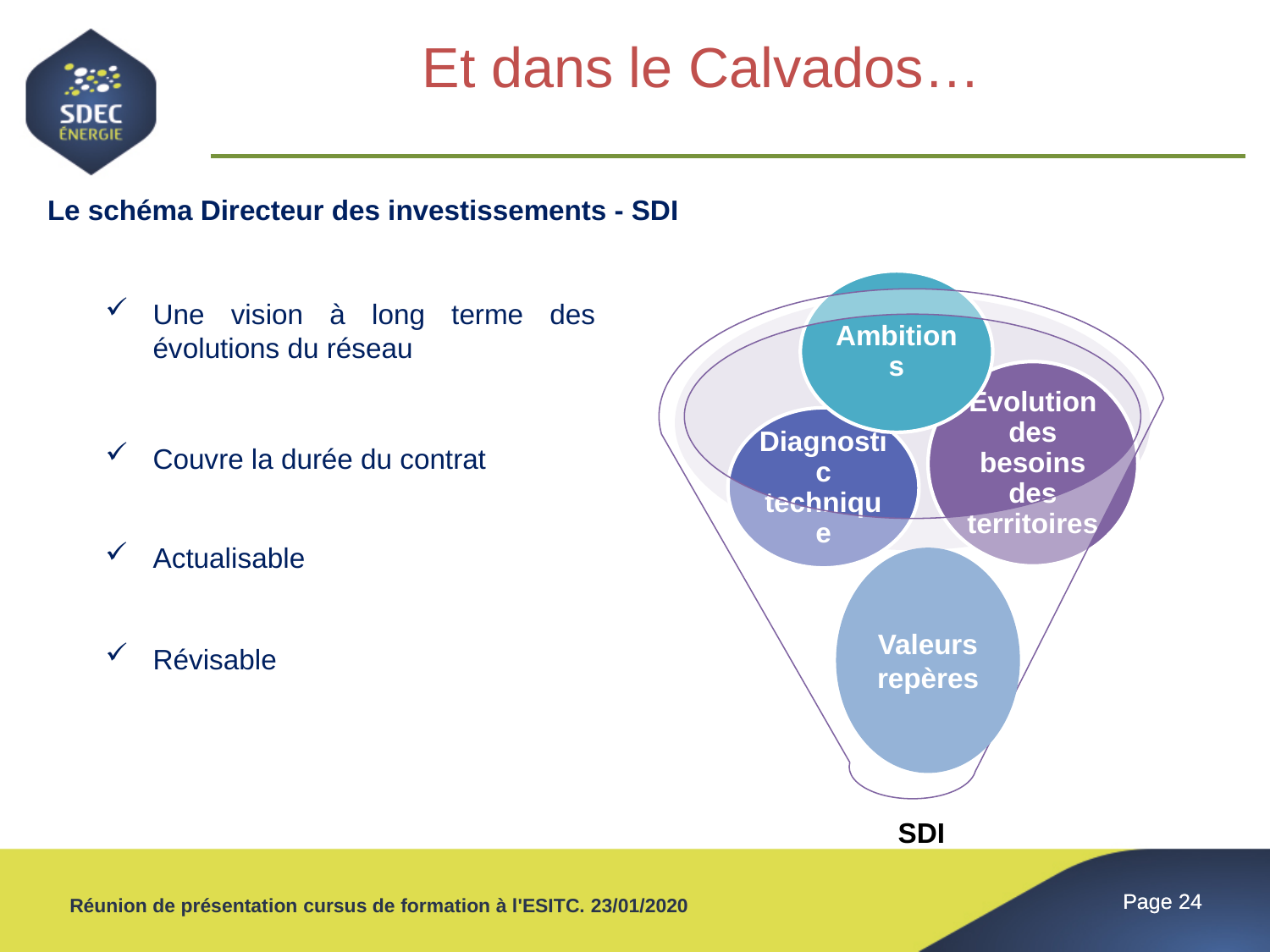

Et dans le Calvados…
SDI
Evolution des besoins des territoires
Diagnostic technique
Ambitions
Le schéma Directeur des investissements - SDI
Une vision à long terme des évolutions du réseau
Couvre la durée du contrat
Actualisable
Révisable
Valeurs repères